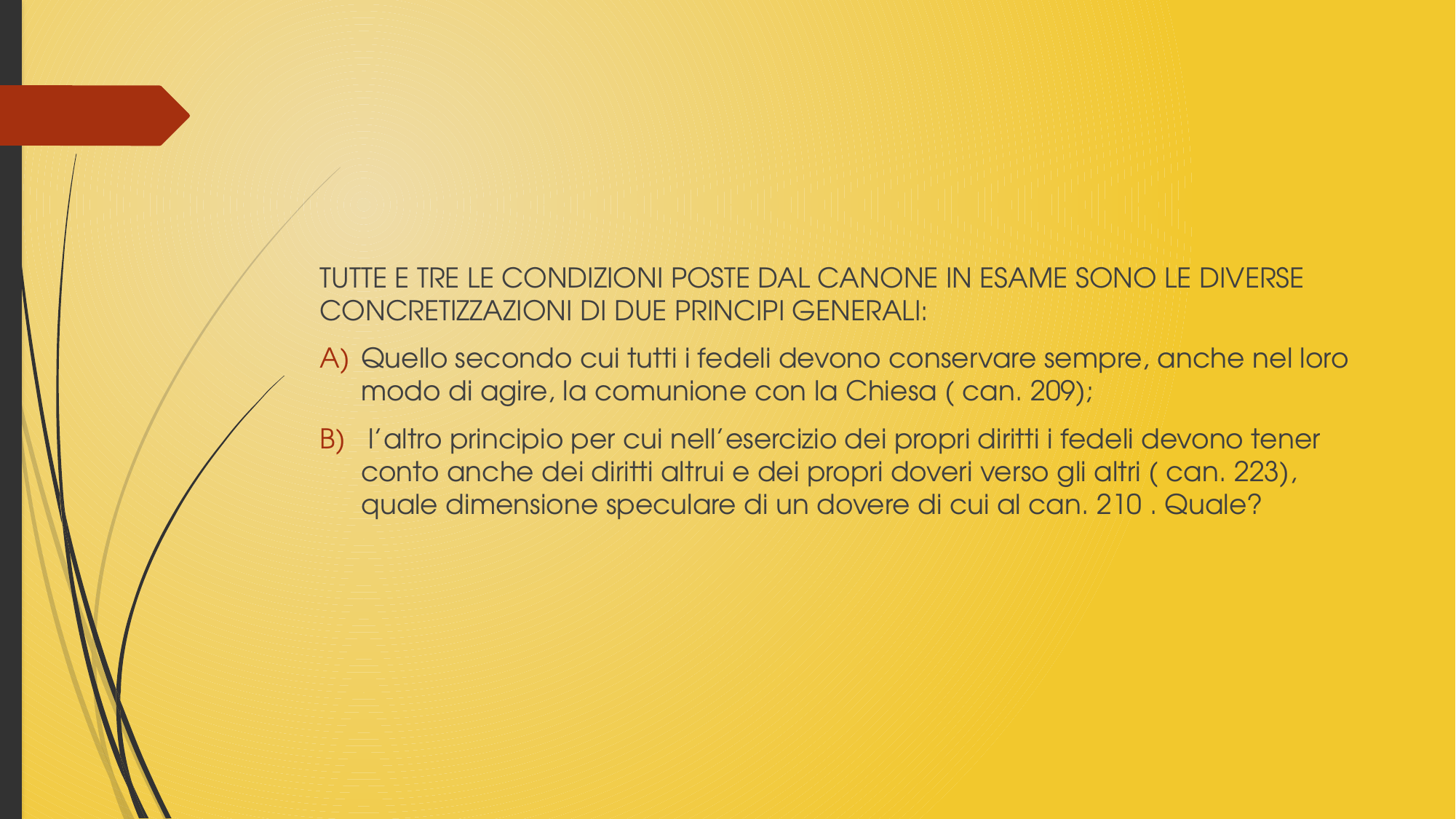

TUTTE E TRE LE CONDIZIONI POSTE DAL CANONE IN ESAME SONO LE DIVERSE CONCRETIZZAZIONI DI DUE PRINCIPI GENERALI:
Quello secondo cui tutti i fedeli devono conservare sempre, anche nel loro modo di agire, la comunione con la Chiesa ( can. 209);
 l’altro principio per cui nell’esercizio dei propri diritti i fedeli devono tener conto anche dei diritti altrui e dei propri doveri verso gli altri ( can. 223), quale dimensione speculare di un dovere di cui al can. 210 . Quale?